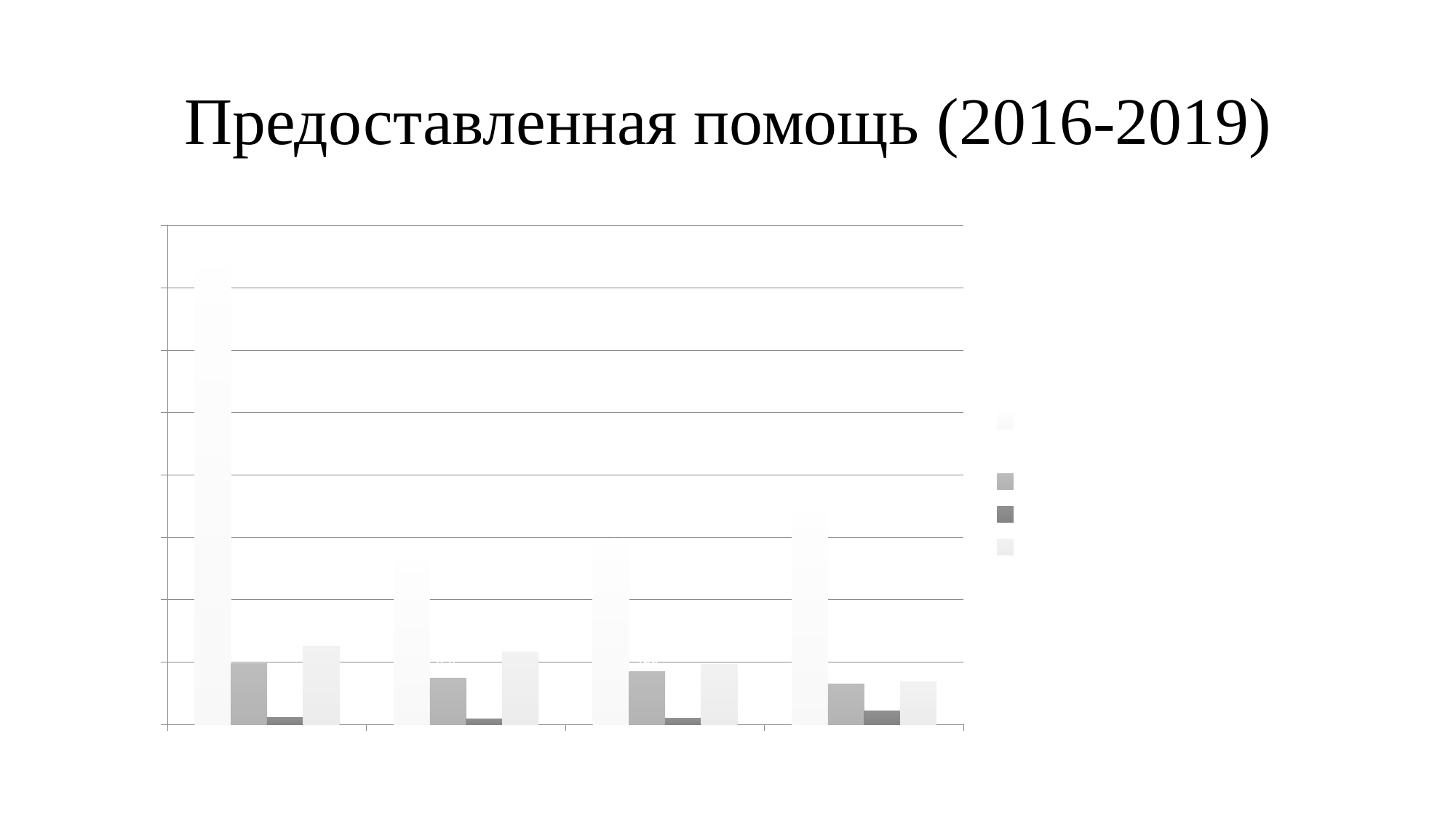

# Предоставленная помощь (2016-2019)

### Chart

| Category | Консультирование, информирование | Психологическая помощь | Консультация юриста | Посредничество |
|---|---|---|---|---|
| 2016 | 3661.0 | 489.0 | 60.0 | 627.0 |
| 2017 | 1330.0 | 375.0 | 43.0 | 582.0 |
| 2018 | 1436.0 | 426.0 | 52.0 | 481.0 |
| 2019 | 1691.0 | 327.0 | 108.0 | 342.0 |